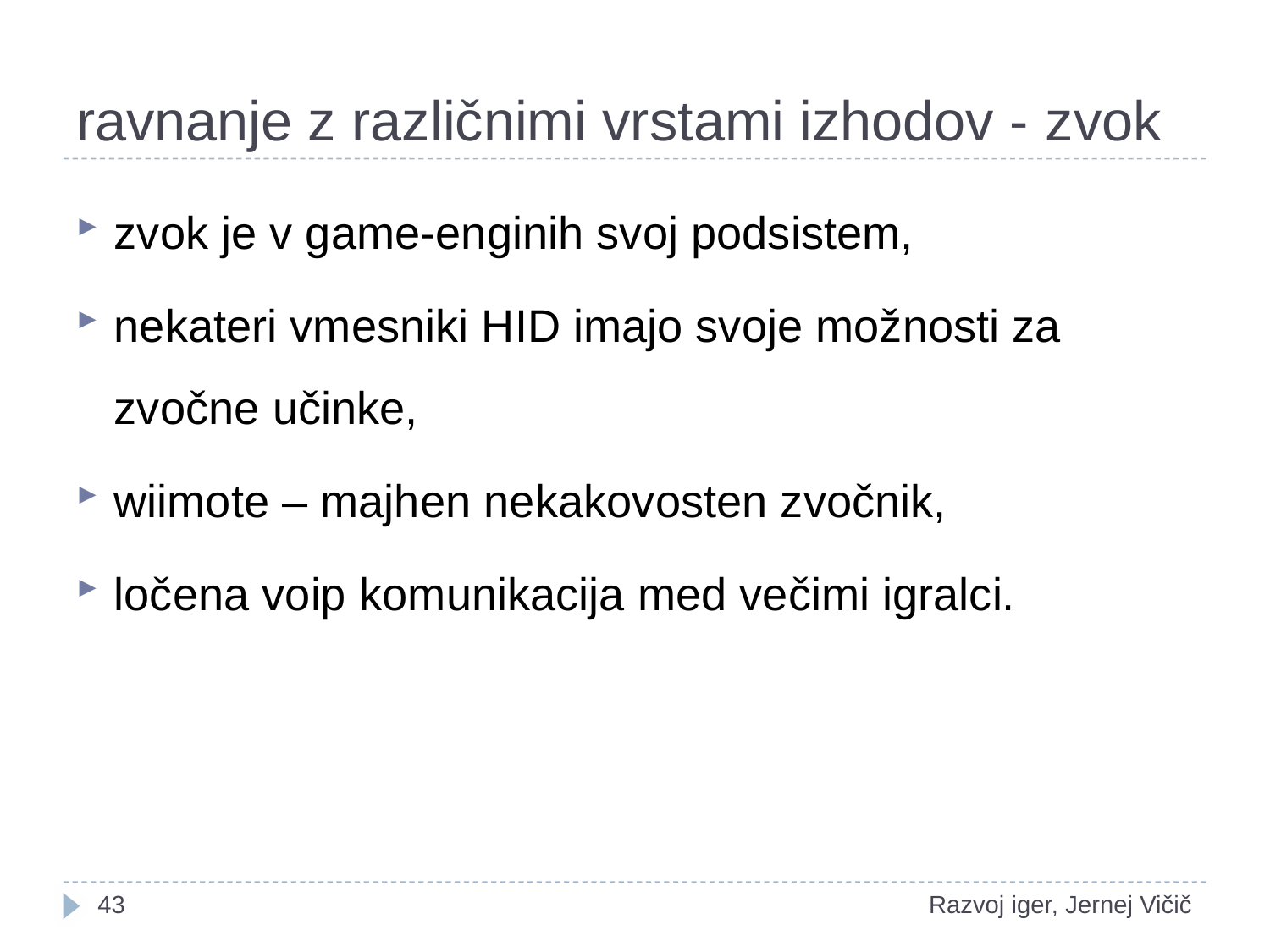

# ravnanje z različnimi vrstami izhodov - zvok
zvok je v game-enginih svoj podsistem,
nekateri vmesniki HID imajo svoje možnosti za zvočne učinke,
wiimote – majhen nekakovosten zvočnik,
ločena voip komunikacija med večimi igralci.
43
Razvoj iger, Jernej Vičič